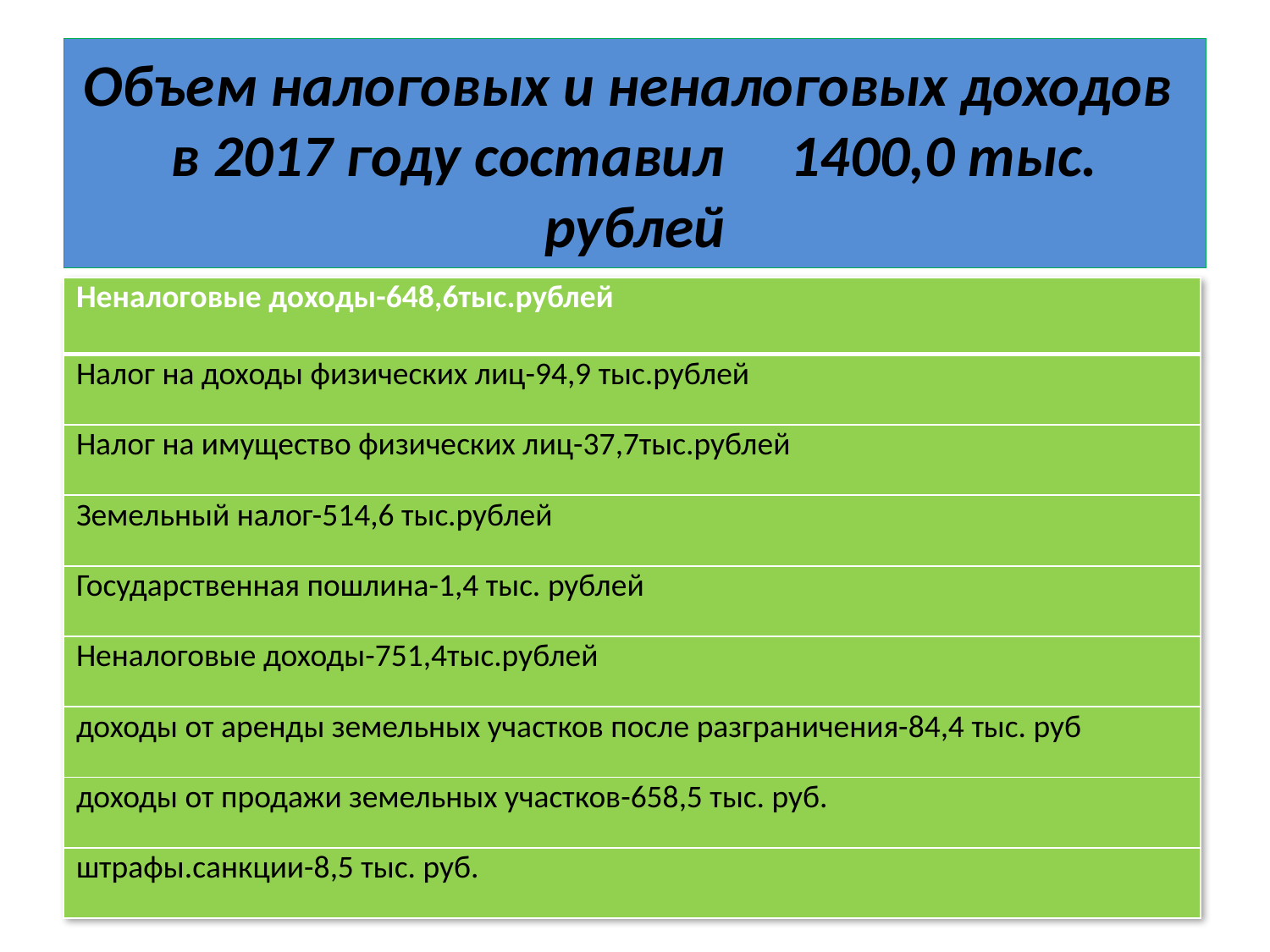

# Объем налоговых и неналоговых доходов  в 2017 году составил     1400,0 тыс. рублей
| Неналоговые доходы-648,6тыс.рублей |
| --- |
| Налог на доходы физических лиц-94,9 тыс.рублей |
| Налог на имущество физических лиц-37,7тыс.рублей |
| Земельный налог-514,6 тыс.рублей |
| Государственная пошлина-1,4 тыс. рублей |
| Неналоговые доходы-751,4тыс.рублей |
| доходы от аренды земельных участков после разграничения-84,4 тыс. руб |
| доходы от продажи земельных участков-658,5 тыс. руб. |
| штрафы.санкции-8,5 тыс. руб. |